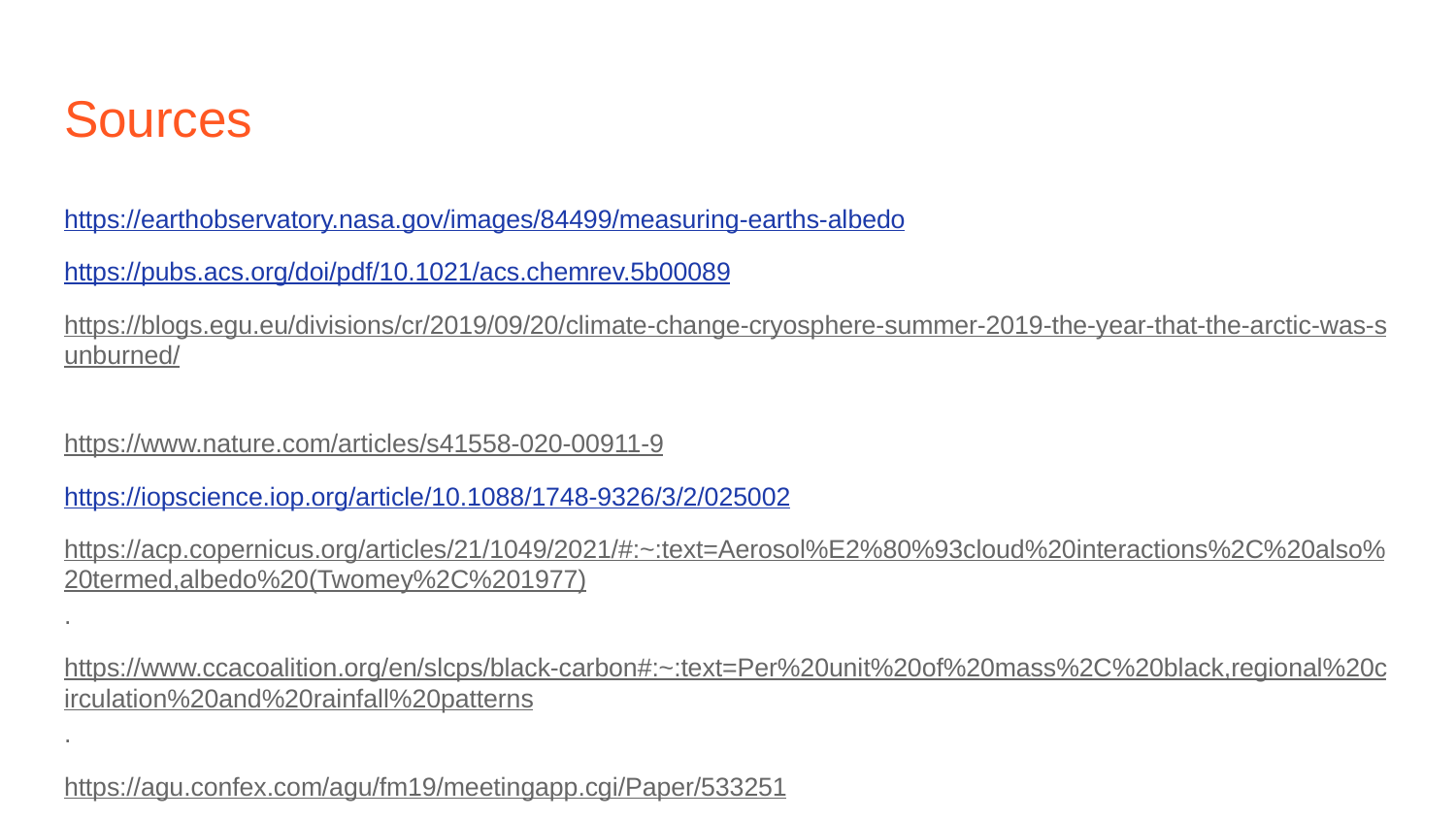

# Sources
https://earthobservatory.nasa.gov/images/84499/measuring-earths-albedo
https://pubs.acs.org/doi/pdf/10.1021/acs.chemrev.5b00089
https://blogs.egu.eu/divisions/cr/2019/09/20/climate-change-cryosphere-summer-2019-the-year-that-the-arctic-was-sunburned/
https://www.nature.com/articles/s41558-020-00911-9
https://iopscience.iop.org/article/10.1088/1748-9326/3/2/025002
https://acp.copernicus.org/articles/21/1049/2021/#:~:text=Aerosol%E2%80%93cloud%20interactions%2C%20also%20termed,albedo%20(Twomey%2C%201977).
https://www.ccacoalition.org/en/slcps/black-carbon#:~:text=Per%20unit%20of%20mass%2C%20black,regional%20circulation%20and%20rainfall%20patterns.
https://agu.confex.com/agu/fm19/meetingapp.cgi/Paper/533251